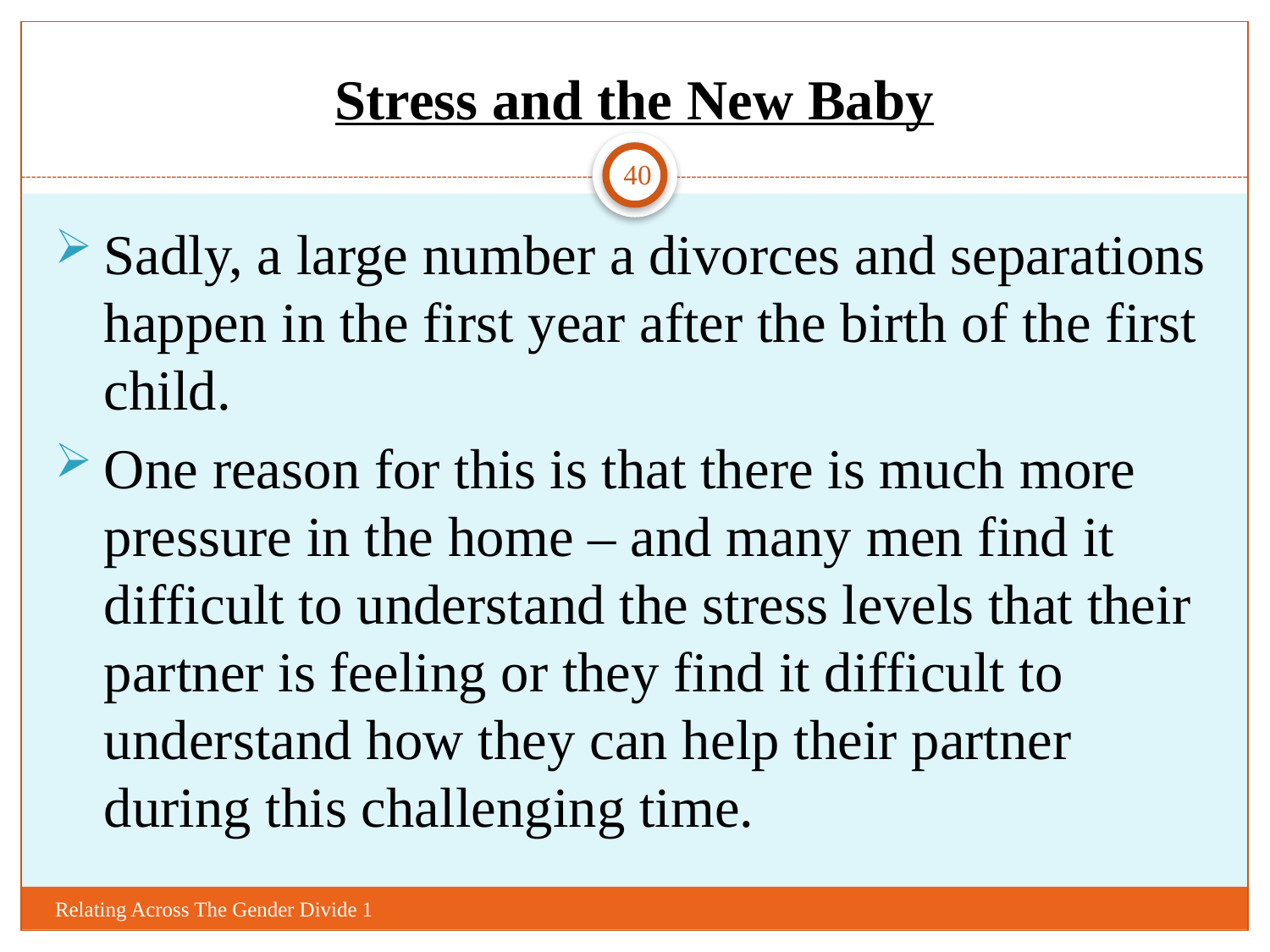

# Stress and the New Baby
40
Sadly, a large number a divorces and separations happen in the first year after the birth of the first child.
One reason for this is that there is much more pressure in the home – and many men find it difficult to understand the stress levels that their partner is feeling or they find it difficult to understand how they can help their partner during this challenging time.
Relating Across The Gender Divide 1